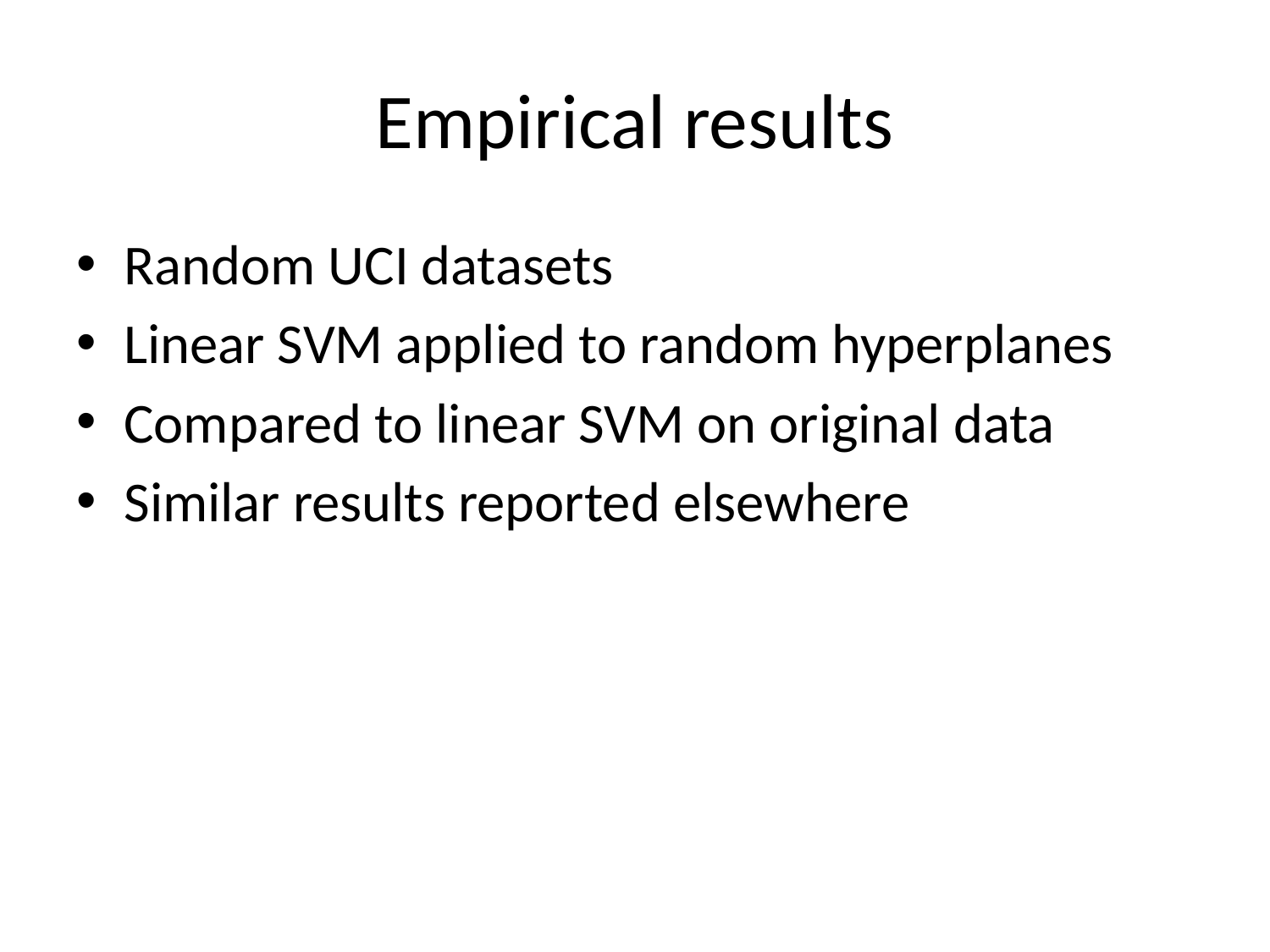

# Empirical results
Random UCI datasets
Linear SVM applied to random hyperplanes
Compared to linear SVM on original data
Similar results reported elsewhere